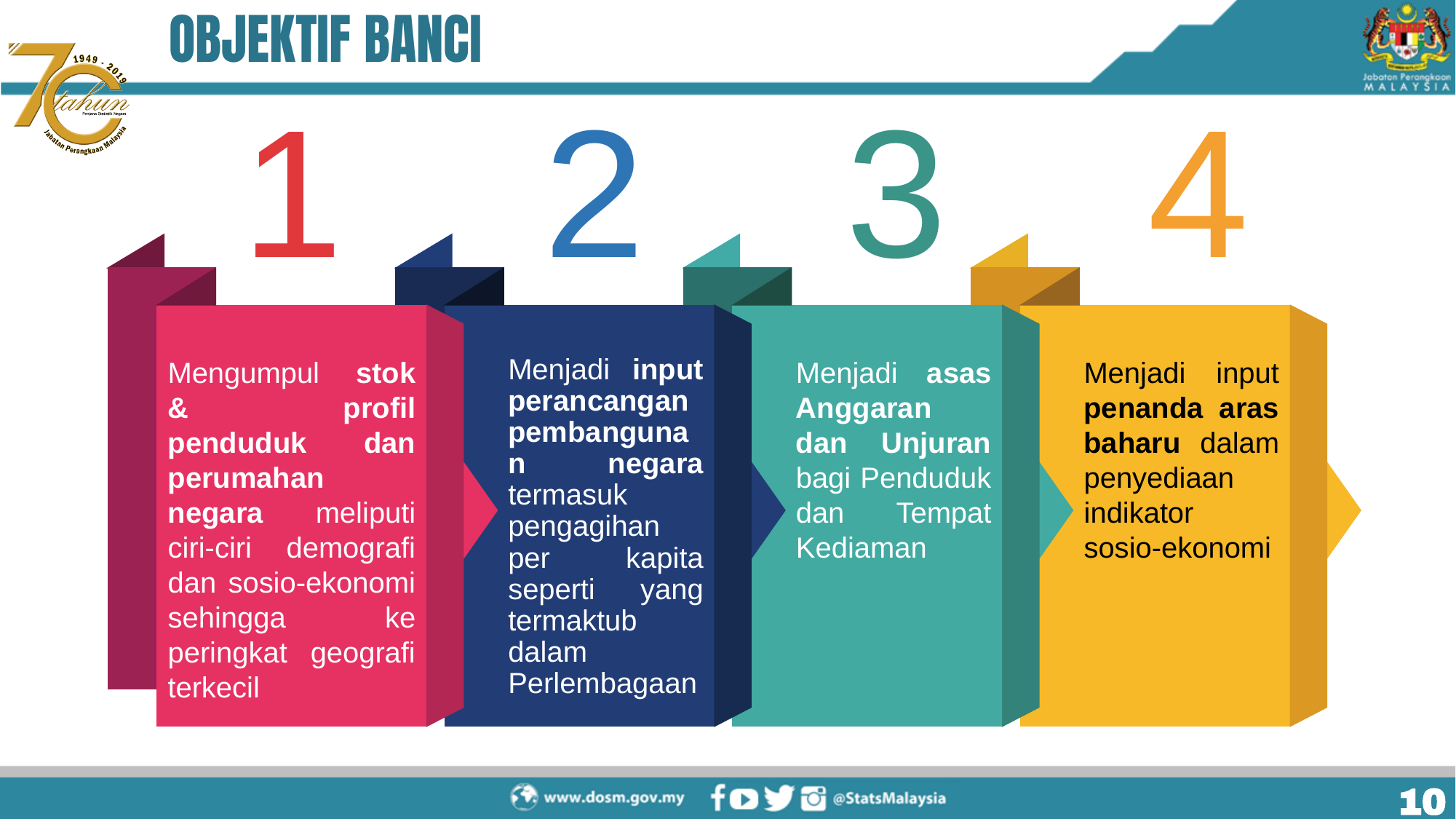

OBJEKTIF BANCI
1
2
3
4

Mengumpul stok & profil penduduk dan perumahan negara meliputi ciri-ciri demografi dan sosio-ekonomi sehingga ke peringkat geografi terkecil
Menjadi input perancangan pembangunan negara termasuk pengagihan per kapita seperti yang termaktub dalam Perlembagaan
Menjadi asas Anggaran dan Unjuran bagi Penduduk dan Tempat Kediaman
Menjadi input penanda aras baharu dalam penyediaan indikator sosio-ekonomi